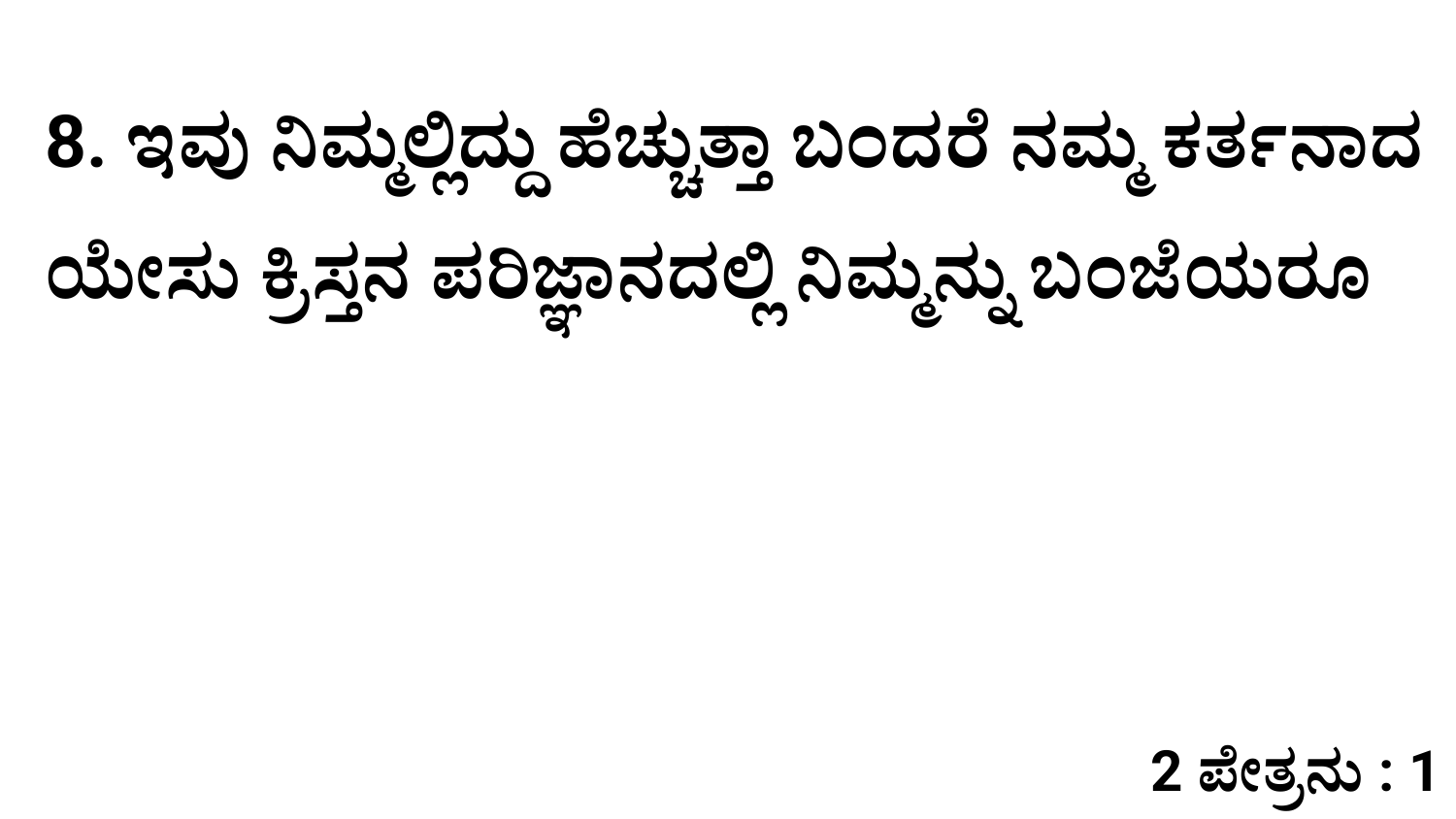

8. ಇವು ನಿಮ್ಮಲ್ಲಿದ್ದು ಹೆಚ್ಚುತ್ತಾ ಬಂದರೆ ನಮ್ಮ ಕರ್ತನಾದ ಯೇಸು ಕ್ರಿಸ್ತನ ಪರಿಜ್ಞಾನದಲ್ಲಿ ನಿಮ್ಮನ್ನು ಬಂಜೆಯರೂ
2 ಪೇತ್ರನು : 1